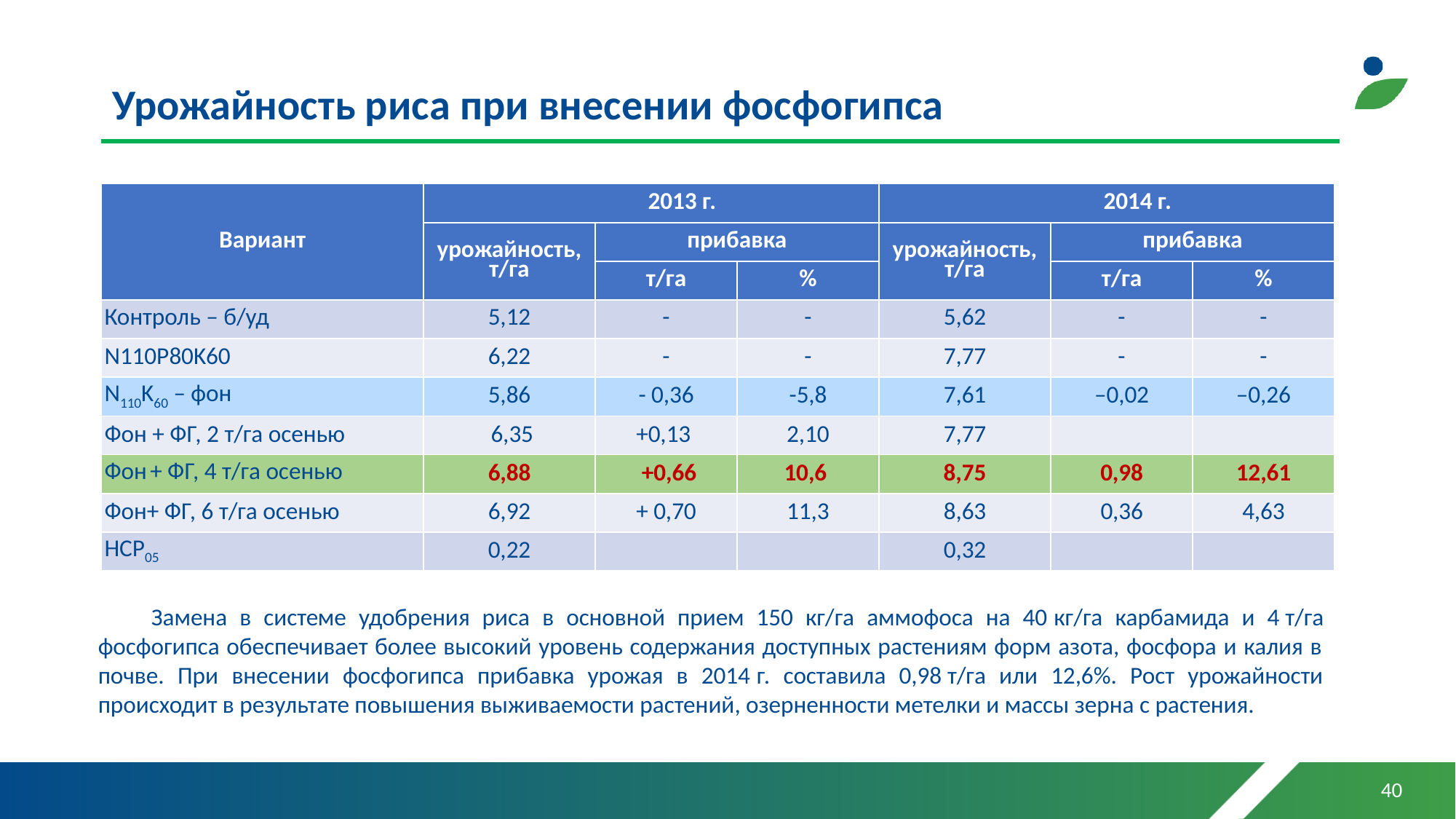

# Урожайность риса при внесении фосфогипса
| Вариант | 2013 г. |  |  | 2014 г. |  |  |
| --- | --- | --- | --- | --- | --- | --- |
|  | урожайность, т/га | прибавка |  | урожайность, т/га | прибавка |  |
|  |  | т/га | % |  | т/га | % |
| Контроль – б/уд | 5,12 | - | - | 5,62 | - | - |
| N110P80K60 | 6,22 | - | - | 7,77 | - | - |
| N110K60 – фон | 5,86 | - 0,36 | -5,8 | 7,61 | –0,02 | –0,26 |
| Фон + ФГ, 2 т/га осенью | 6,35 | +0,13 | 2,10 | 7,77 |  |  |
| Фон + ФГ, 4 т/га осенью | 6,88 | +0,66 | 10,6 | 8,75 | 0,98 | 12,61 |
| Фон+ ФГ, 6 т/га осенью | 6,92 | + 0,70 | 11,3 | 8,63 | 0,36 | 4,63 |
| НСР05 | 0,22 |  |  | 0,32 |  |  |
Замена в системе удобрения риса в основной прием 150 кг/га аммофоса на 40 кг/га карбамида и 4 т/га фосфогипса обеспечивает более высокий уровень содержания доступных растениям форм азота, фосфора и калия в почве. При внесении фосфогипса прибавка урожая в 2014 г. составила 0,98 т/га или 12,6%. Рост урожайности происходит в результате повышения выживаемости растений, озерненности метелки и массы зерна с растения.
40